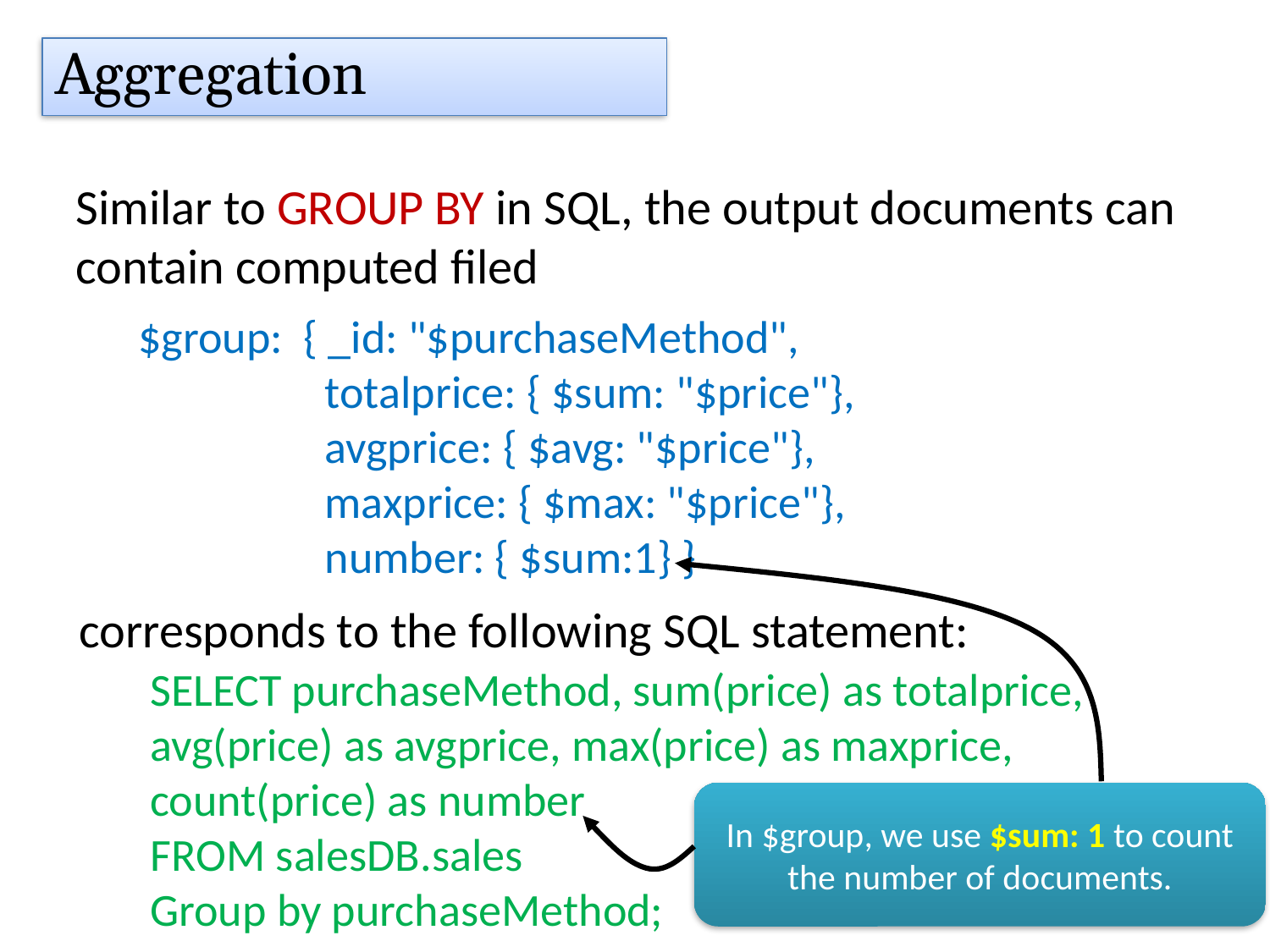

Aggregation
Similar to GROUP BY in SQL, the output documents can contain computed filed
$group:  { _id: "$purchaseMethod",
                  totalprice: { $sum: "$price"},
                  avgprice: { $avg: "$price"},
                  maxprice: { $max: "$price"},
                  number: { $sum:1} }

     corresponds to the following SQL statement:
SELECT purchaseMethod, sum(price) as totalprice,
avg(price) as avgprice, max(price) as maxprice, count(price) as number
FROM salesDB.sales
Group by purchaseMethod;

In $group, we use $sum: 1 to count the number of documents.